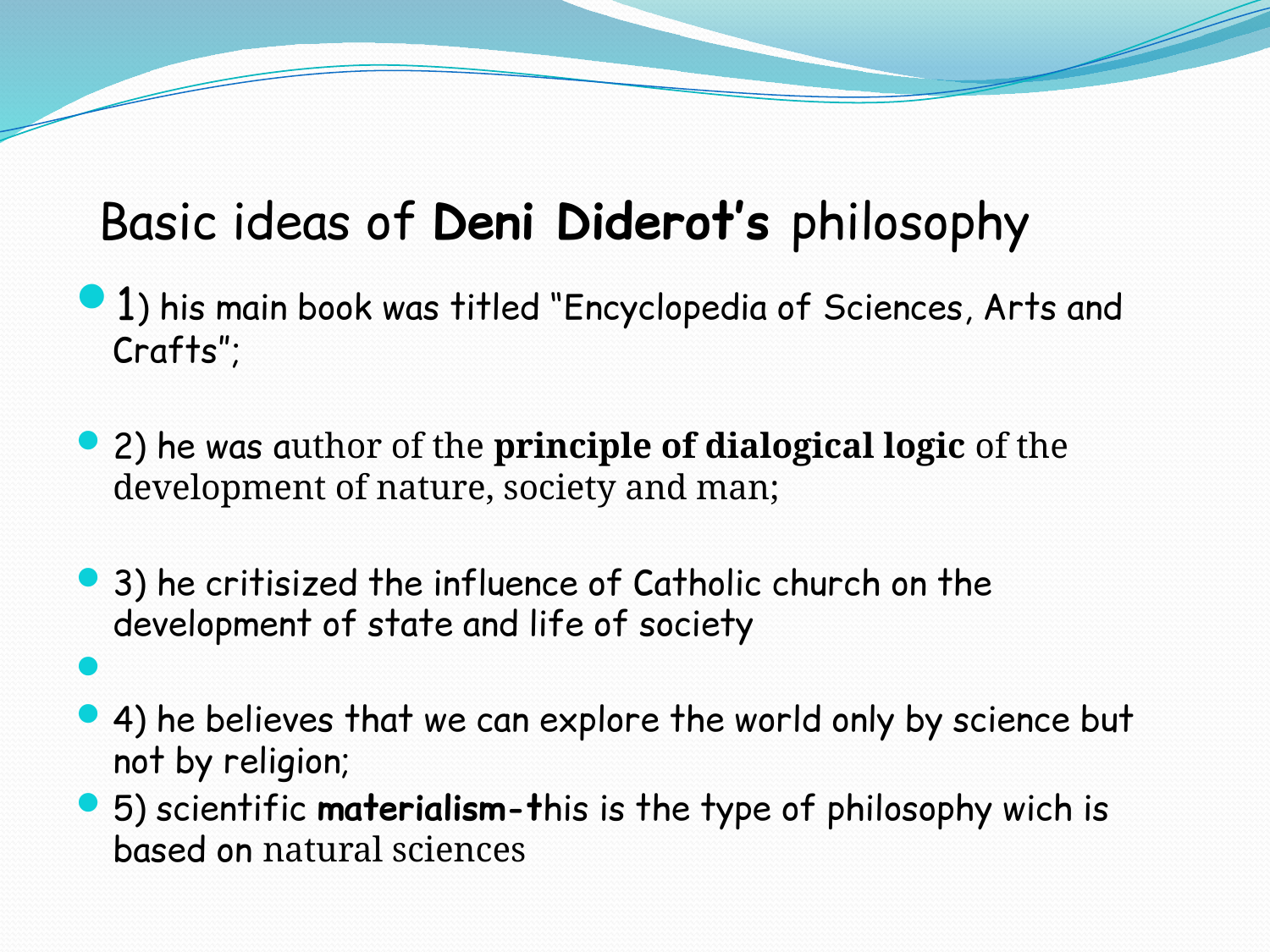

# Basic ideas of Deni Diderot’s philosophy
1) his main book was titled “Encyclopedia of Sciences, Arts and Crafts”;

2) he was author of the principle of dialogical logic of the development of nature, society and man;

3) he critisized the influence of Catholic church on the development of state and life of society

4) he believes that we can explore the world only by science but not by religion;
5) scientific materialism-this is the type of philosophy wich is based on natural sciences